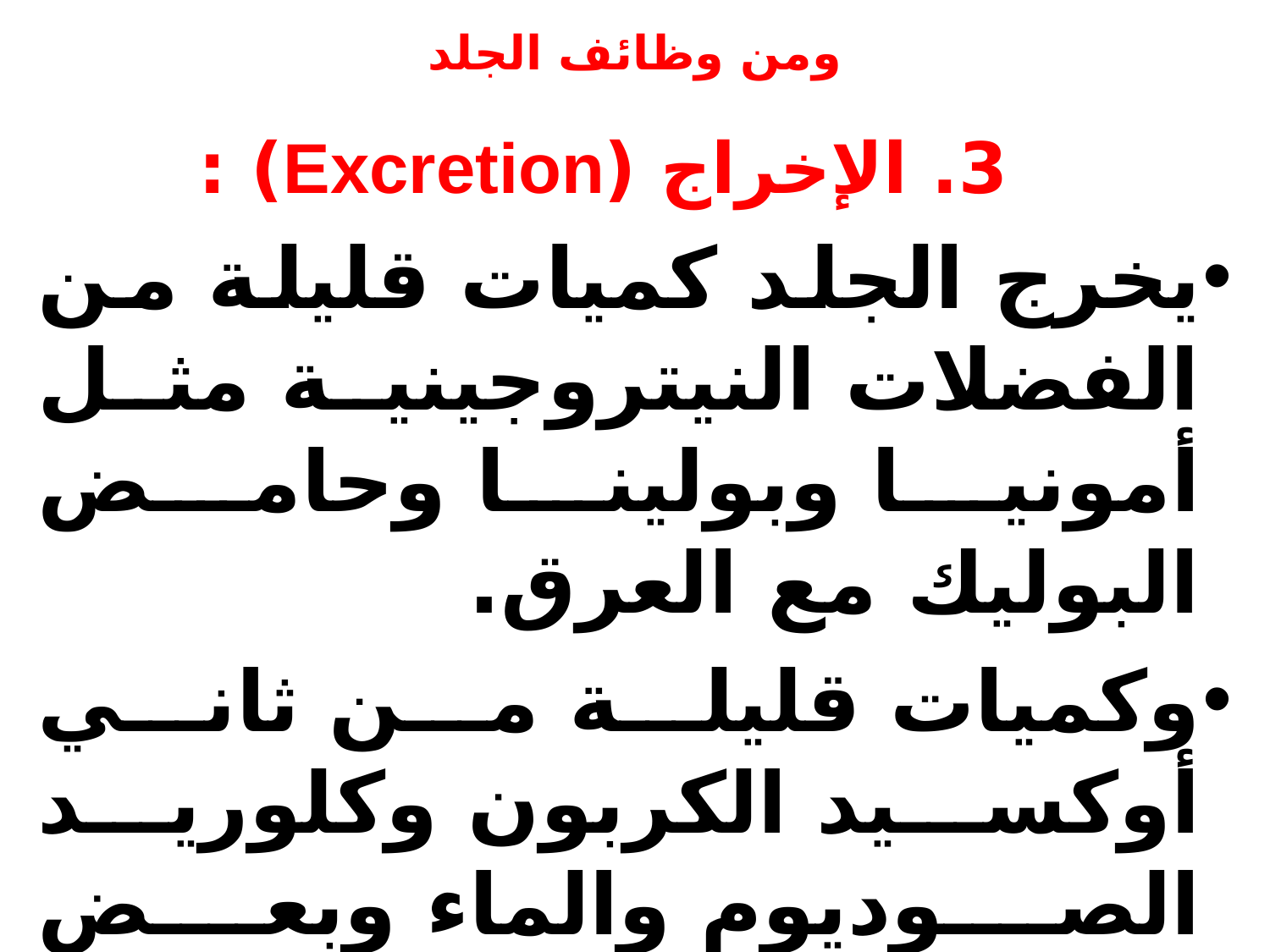

# ومن وظائف الجلد
3. الإخراج (Excretion) :
يخرج الجلد كميات قليلة من الفضلات النيتروجينية مثل أمونيا وبولينا وحامض البوليك مع العرق.
وكميات قليلة من ثاني أوكسيد الكربون وكلوريد الصوديوم والماء وبعض مخلفات الأغذية والأدوية.